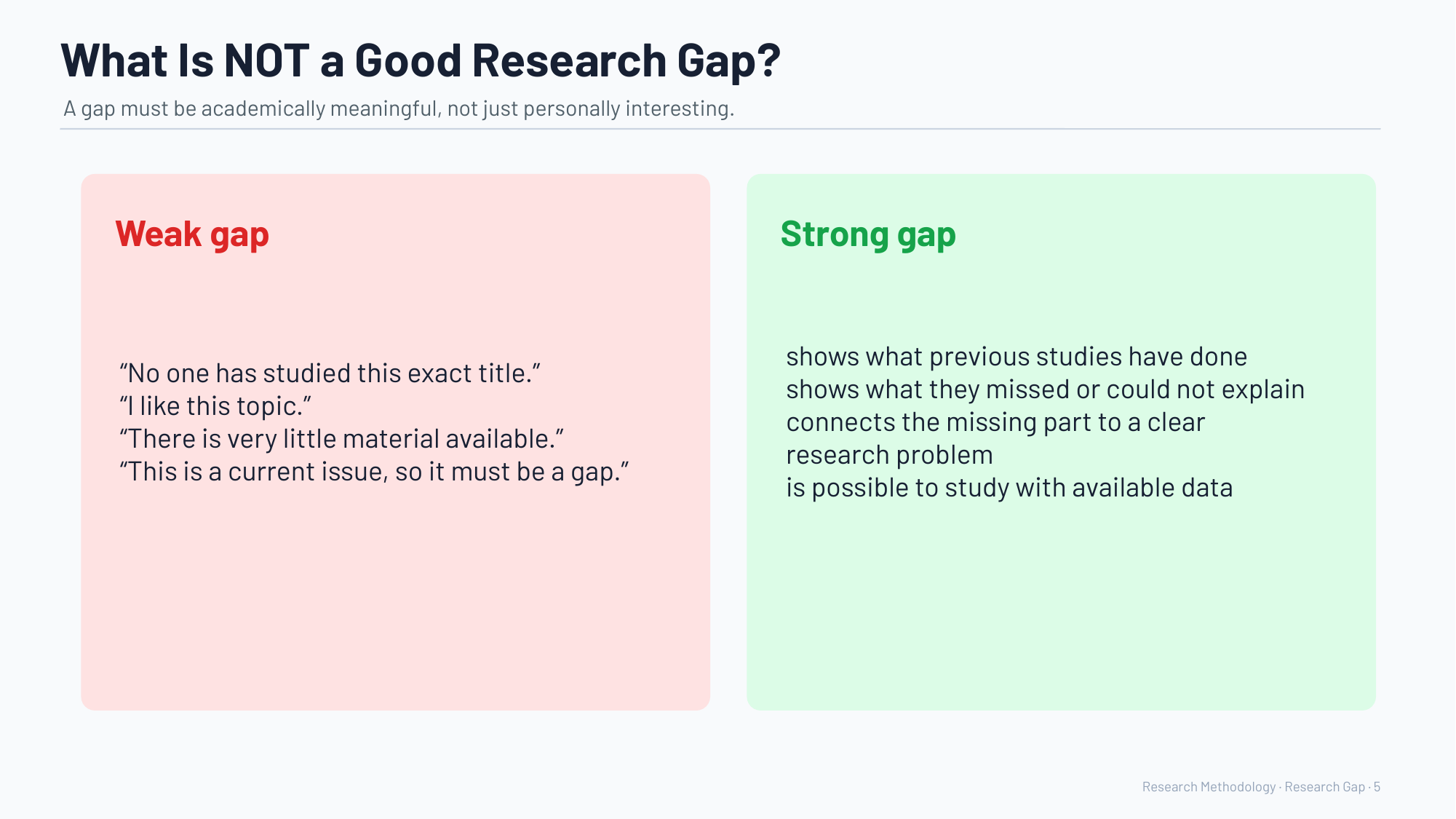

What Is NOT a Good Research Gap?
A gap must be academically meaningful, not just personally interesting.

Weak gap
Strong gap
“No one has studied this exact title.”
“I like this topic.”
“There is very little material available.”
“This is a current issue, so it must be a gap.”
shows what previous studies have done
shows what they missed or could not explain
connects the missing part to a clear research problem
is possible to study with available data
Research Methodology · Research Gap · 5